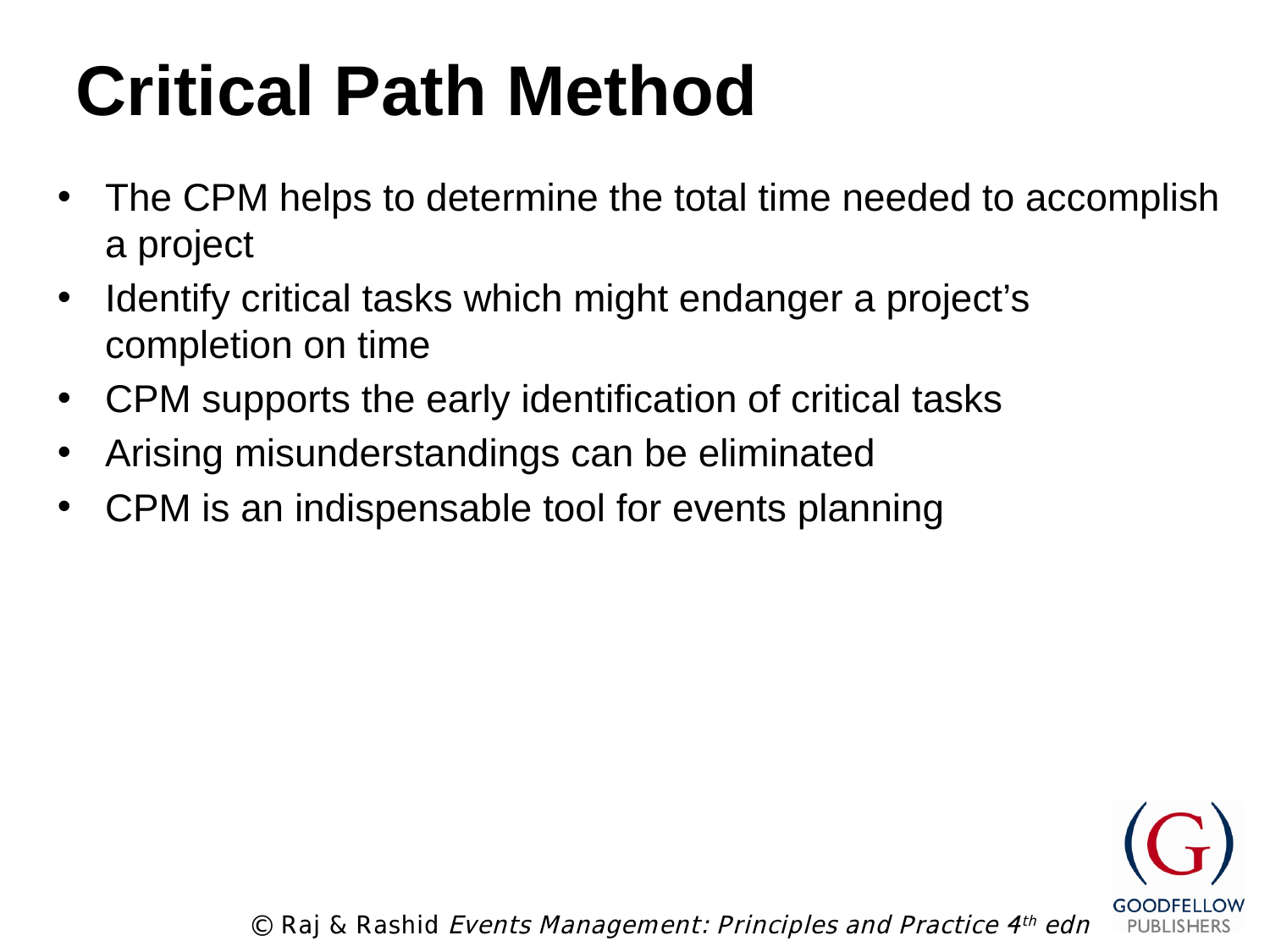

# Critical Path Method
The CPM helps to determine the total time needed to accomplish a project
Identify critical tasks which might endanger a project’s completion on time
CPM supports the early identification of critical tasks
Arising misunderstandings can be eliminated
CPM is an indispensable tool for events planning